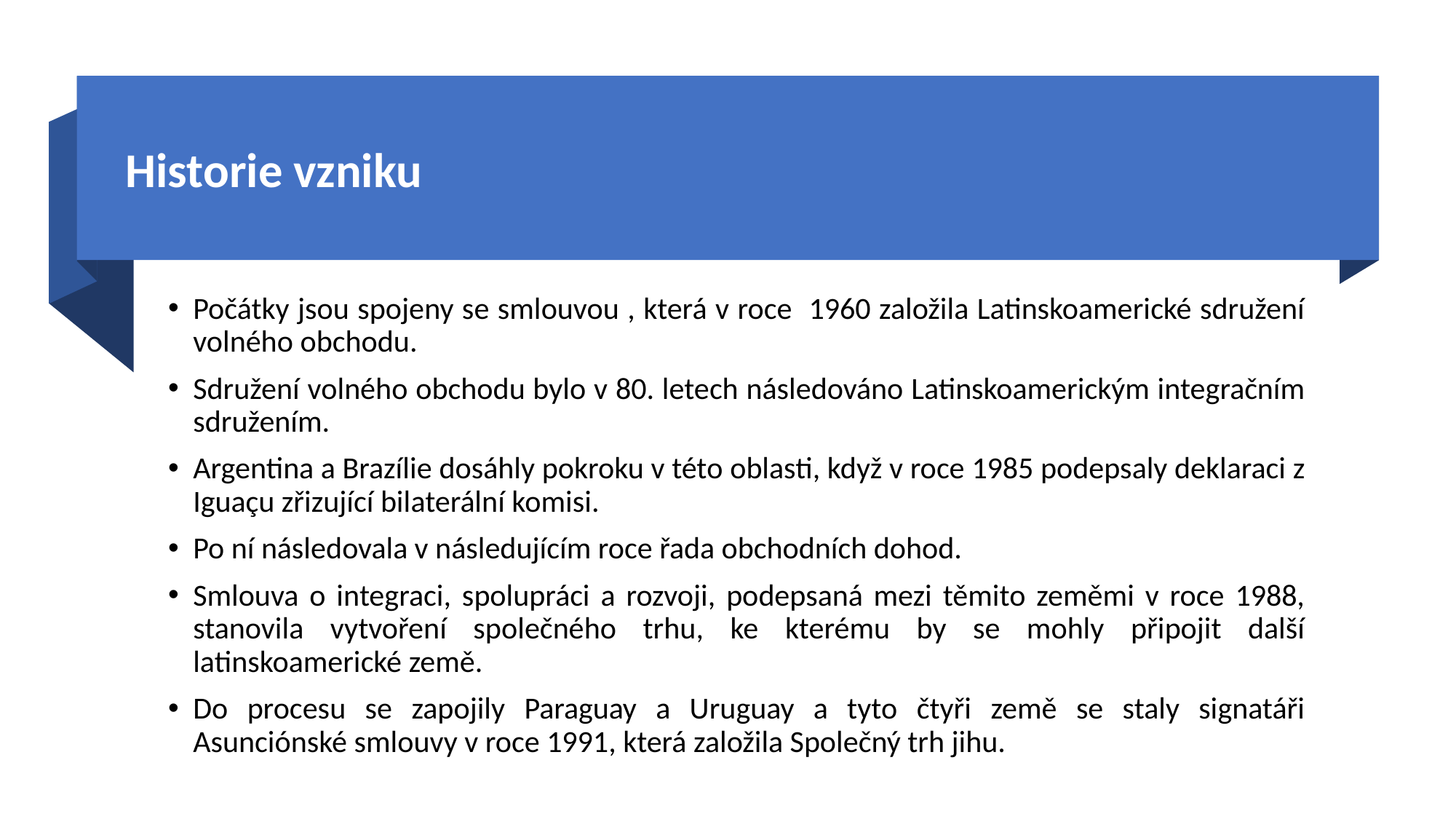

# Historie vzniku

Počátky jsou spojeny se smlouvou , která v roce  1960 založila Latinskoamerické sdružení volného obchodu.
Sdružení volného obchodu bylo v 80. letech následováno Latinskoamerickým integračním sdružením.
Argentina a Brazílie dosáhly pokroku v této oblasti, když v roce 1985 podepsaly deklaraci z Iguaçu zřizující bilaterální komisi.
Po ní následovala v následujícím roce řada obchodních dohod.
Smlouva o integraci, spolupráci a rozvoji, podepsaná mezi těmito zeměmi v roce 1988, stanovila vytvoření společného trhu, ke kterému by se mohly připojit další latinskoamerické země.
Do procesu se zapojily Paraguay a Uruguay a tyto čtyři země se staly signatáři Asunciónské smlouvy v roce 1991, která založila Společný trh jihu.